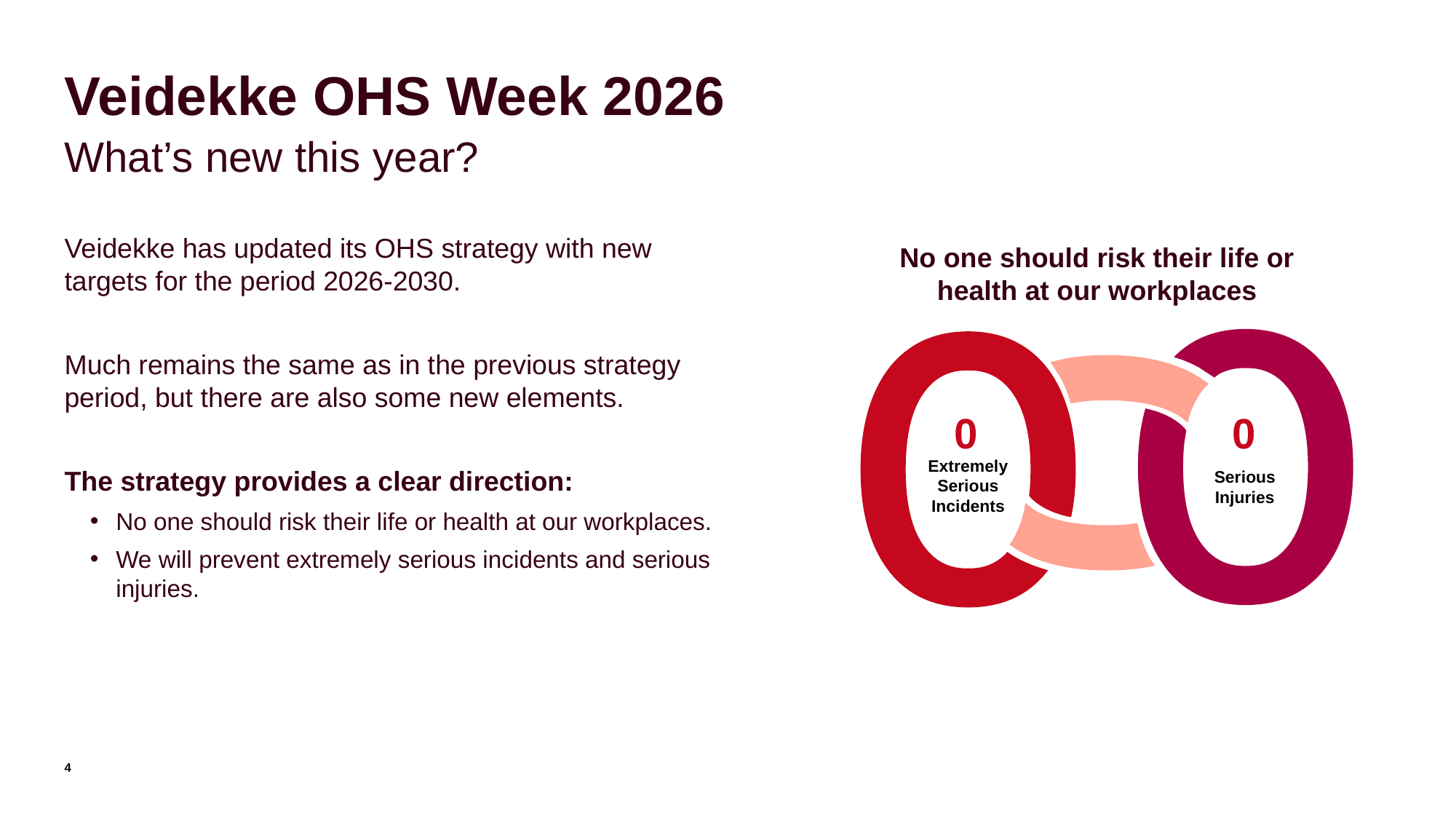

# Veidekke OHS Week 2026
What’s new this year?
Veidekke has updated its OHS strategy with new targets for the period 2026-2030.

Much remains the same as in the previous strategy period, but there are also some new elements.

The strategy provides a clear direction:
No one should risk their life or health at our workplaces.
We will prevent extremely serious incidents and serious injuries.

No one should risk their life or health at our workplaces

0
0
Extremely Serious Incidents
Serious Injuries
4